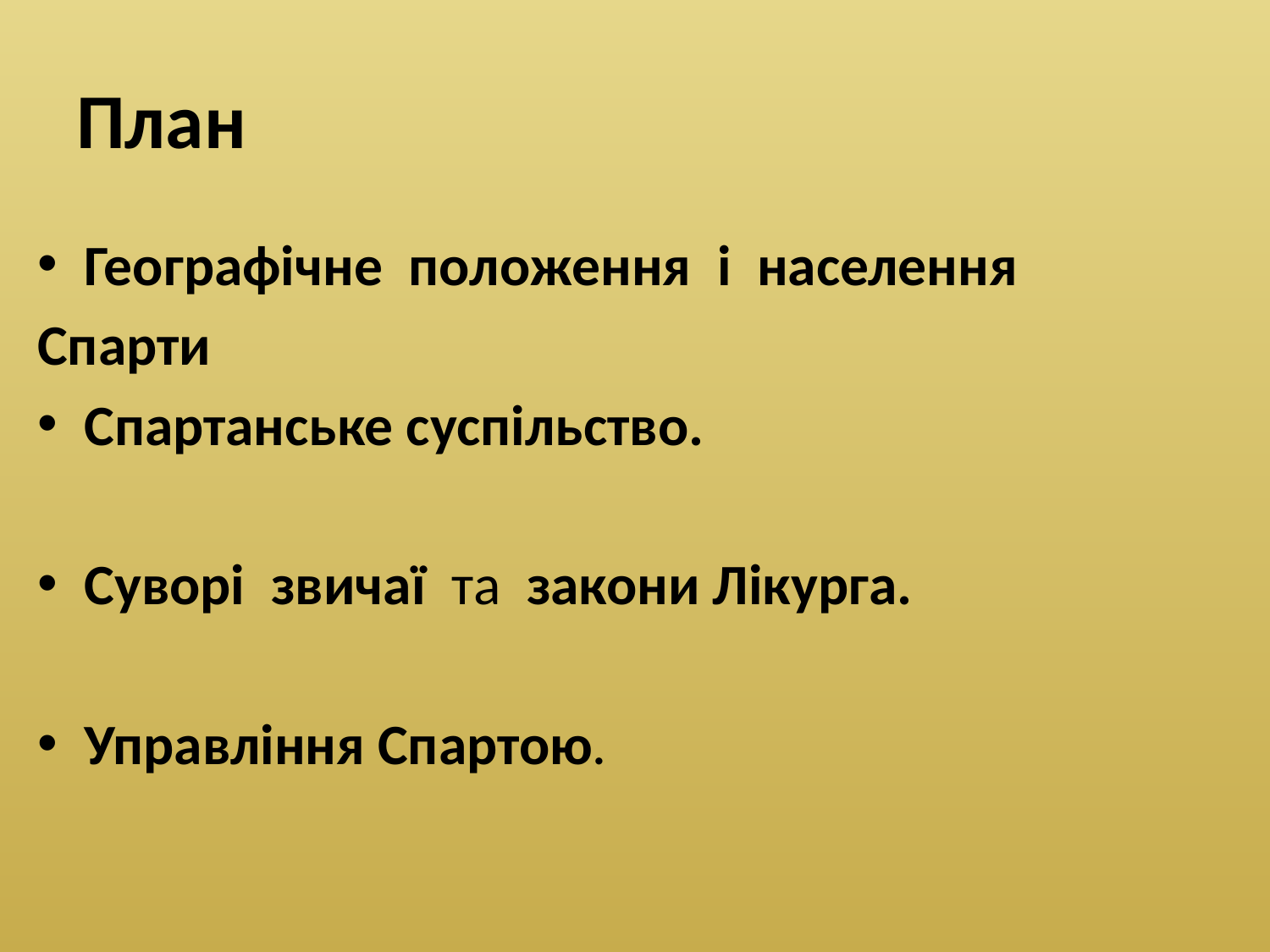

# План
Географічне  положення  і  населення
Спарти
Спартанське суспільство.

Суворі  звичаї  та  закони Лікурга.

Управління Спартою.